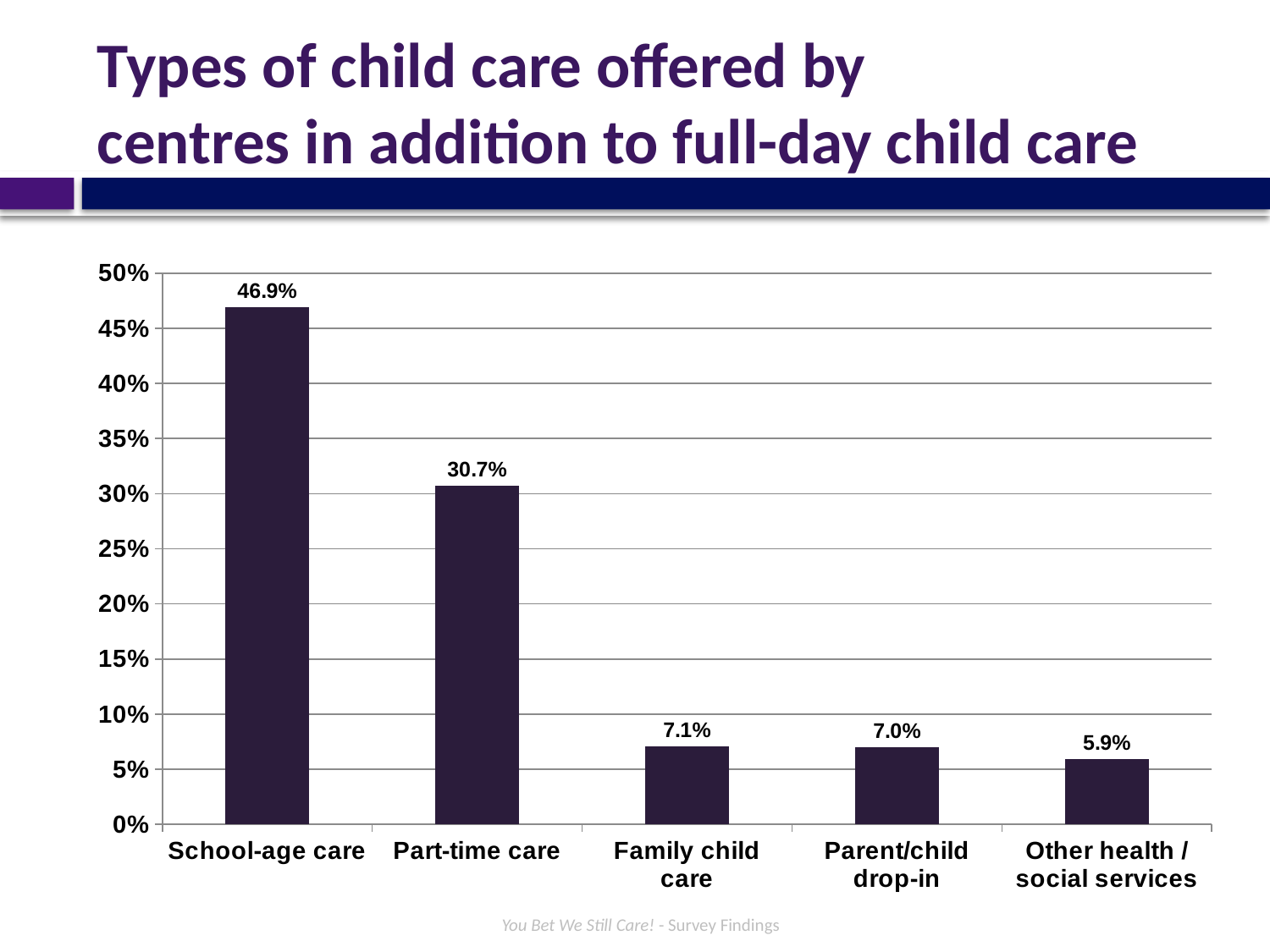

# Types of child care offered by centres in addition to full-day child care

### Chart

| Category |  |
|---|---|
| School-age care | 0.469 |
| Part-time care | 0.307 |
| Family child care | 0.071 |
| Parent/child drop-in | 0.07 |
| Other health / social services | 0.059 |
You Bet We Still Care! - Survey Findings